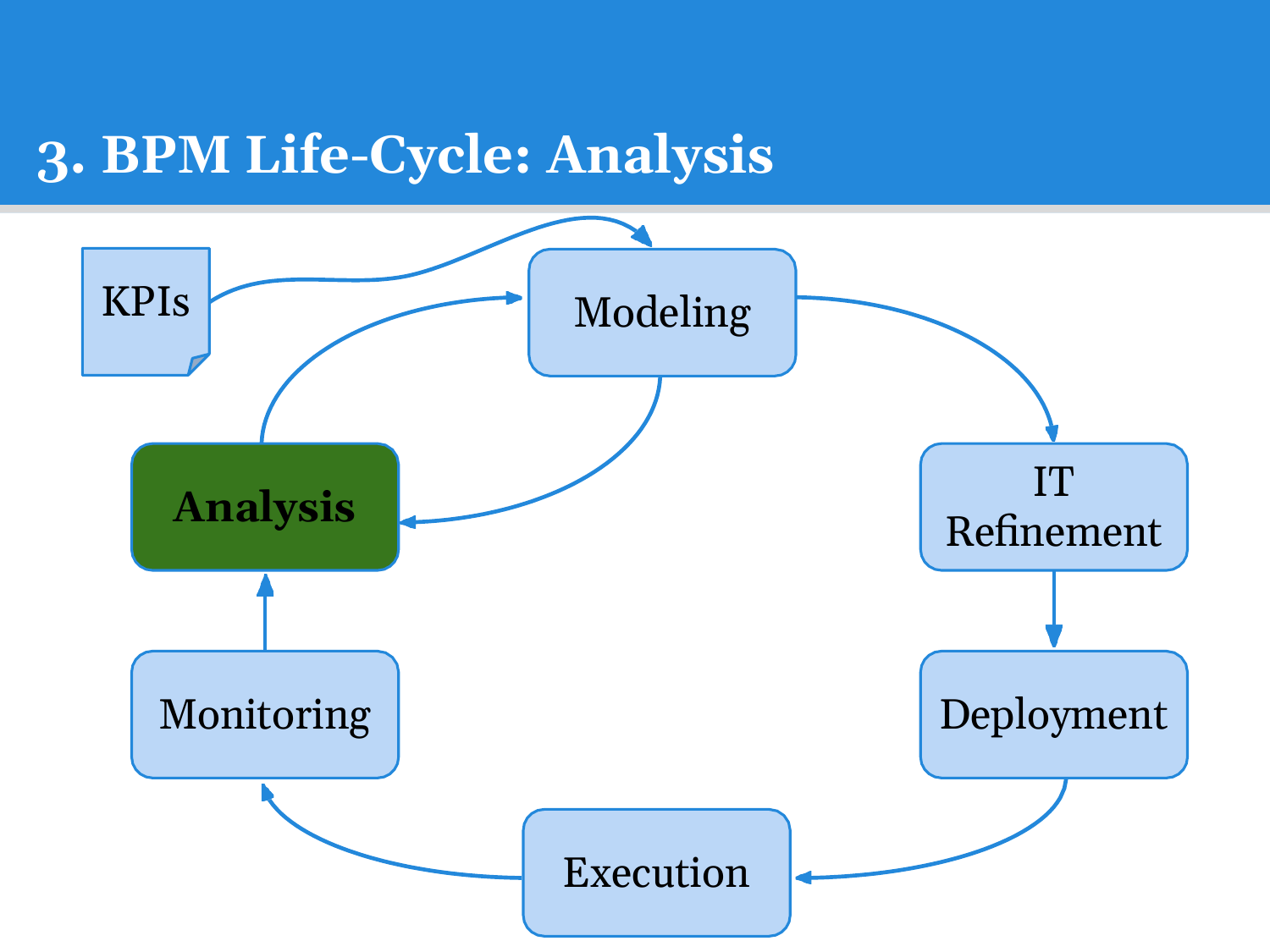

# 3. BPM Life-Cycle: Analysis

KPIs
Modeling

IT
Refinement
Analysis

Monitoring
Deployment

Execution